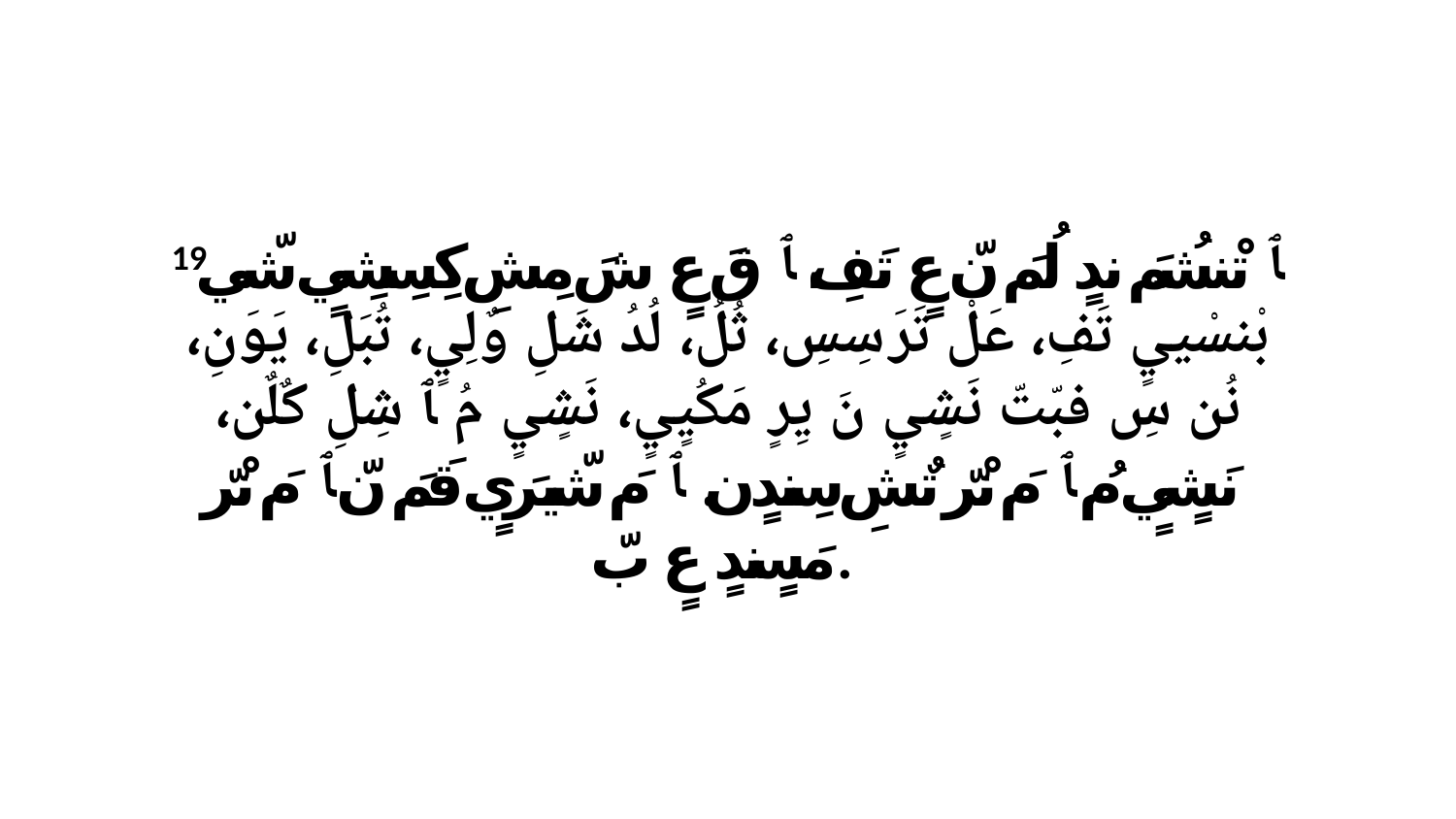

19 ﭑ تْنشُمَ ندٍ لُمَ نّ عٍ تَفِ، ﭑ قَ عٍ شَ مِشِ كِسِشِيٍ شّي بْنسْييٍ تَفِ، عَلْ تَرَ سِسِ، ثُلُ، لُدُ شَلِ وٌلِيٍ، تُبَلِ، يَوَنِ، نُن سِ فبّتّ نَشٍيٍ نَ يِرٍ مَكُيٍيٍ، نَشٍيٍ مُ ﭑ شِلِ كٌلٌن، نَشٍيٍ مُ ﭑ مَ نْرّ تٌشِ سِندٍن. ﭑ مَ شّيرَيٍ قَمَ نّ ﭑ مَ نْرّ مَسٍندٍ عٍ بّ.